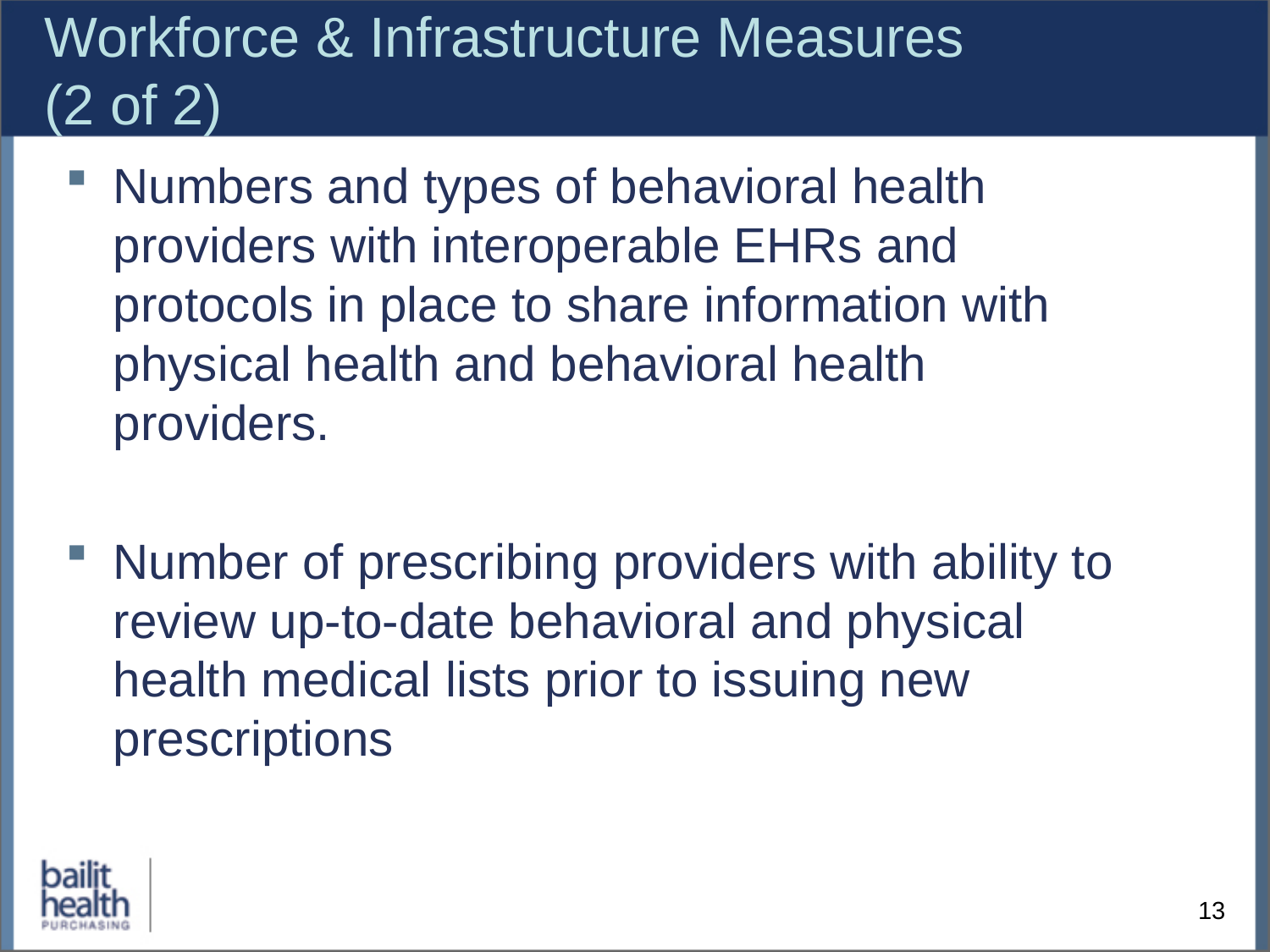

# Workforce & Infrastructure Measures (2 of 2)
Numbers and types of behavioral health providers with interoperable EHRs and protocols in place to share information with physical health and behavioral health providers.

Number of prescribing providers with ability to review up-to-date behavioral and physical health medical lists prior to issuing new prescriptions

13